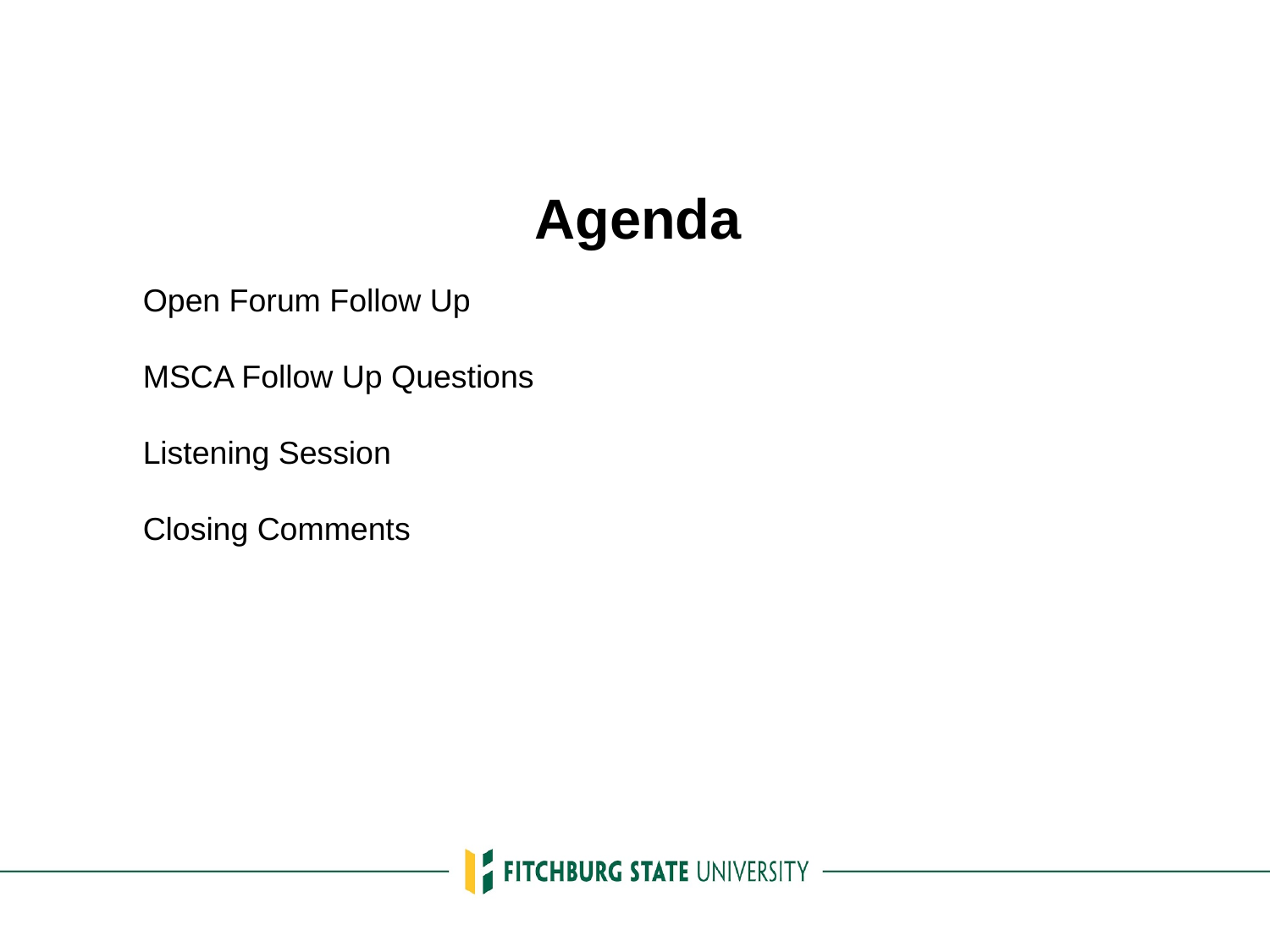

Agenda

Open Forum Follow Up

MSCA Follow Up Questions

Listening Session

Closing Comments